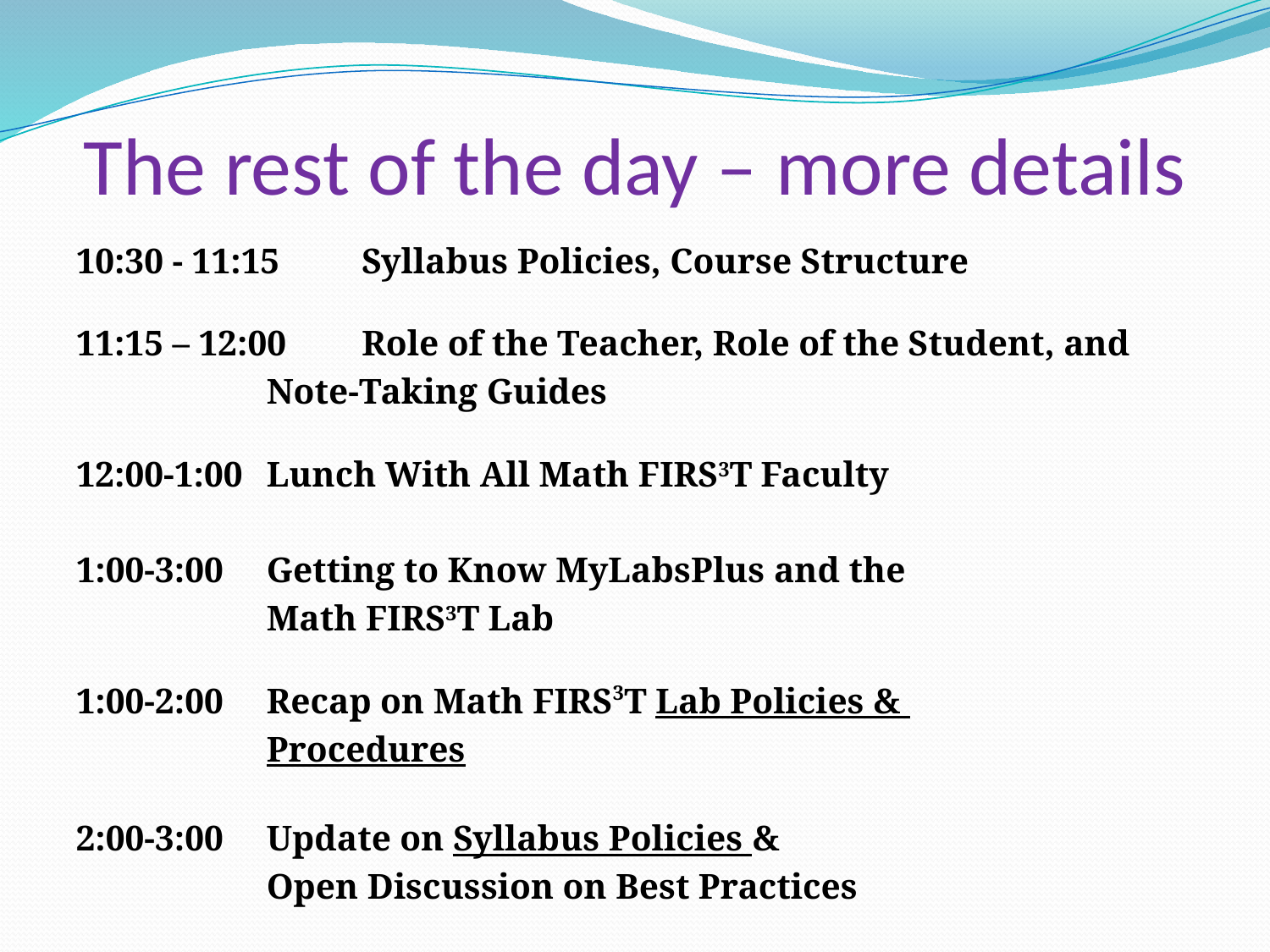

# The rest of the day – more details
10:30 - 11:15 	Syllabus Policies, Course Structure
11:15 – 12:00 	Role of the Teacher, Role of the Student, and
		Note-Taking Guides                           
12:00-1:00	Lunch With All Math FIRS3T Faculty

1:00-3:00	Getting to Know MyLabsPlus and the
		Math FIRS3T Lab      
1:00-2:00	Recap on Math FIRS3T Lab Policies &
		Procedures
2:00-3:00	Update on Syllabus Policies &
		Open Discussion on Best Practices